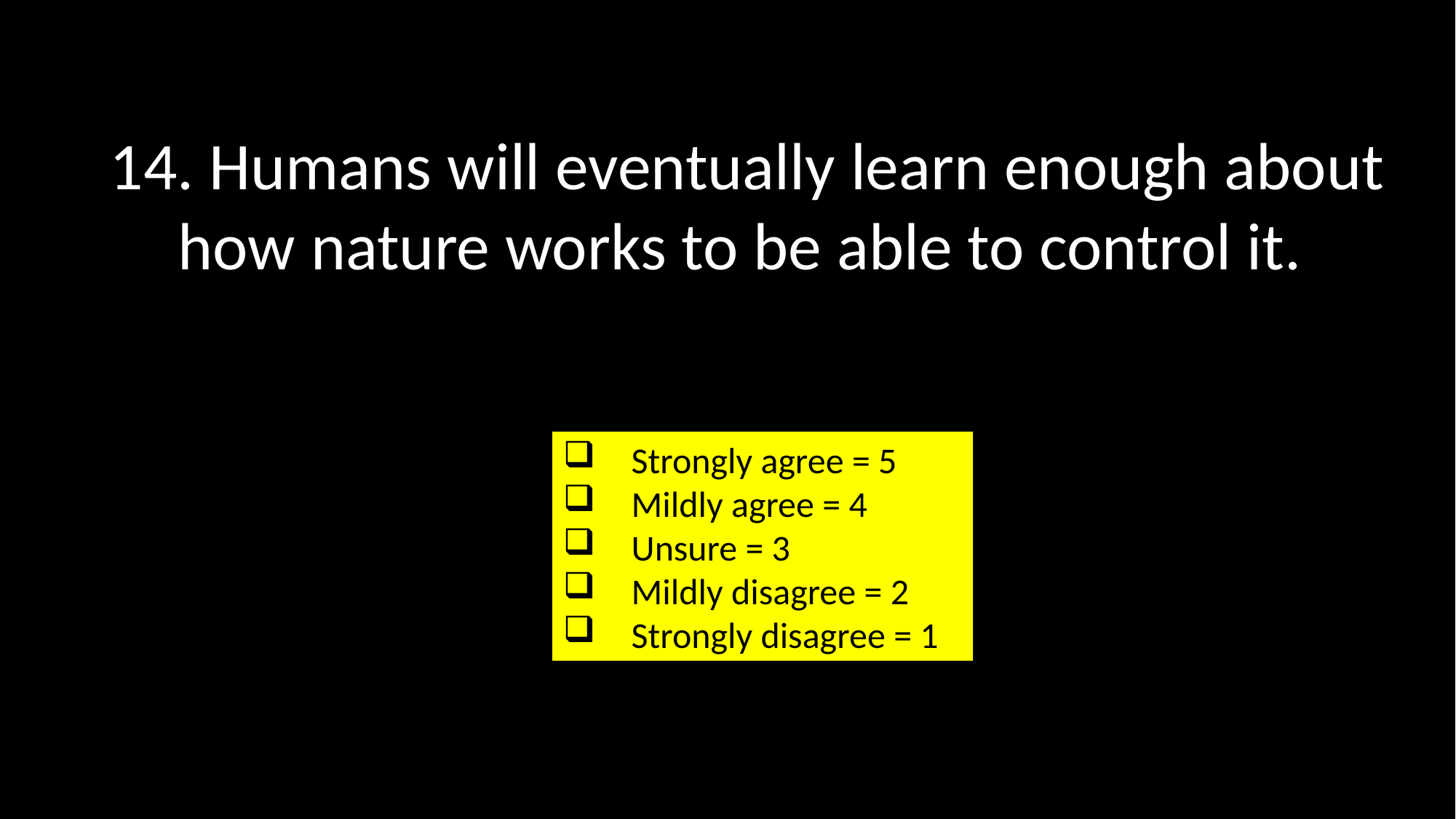

14. Humans will eventually learn enough about how nature works to be able to control it.
Strongly agree = 5
Mildly agree = 4
Unsure = 3
Mildly disagree = 2
Strongly disagree = 1